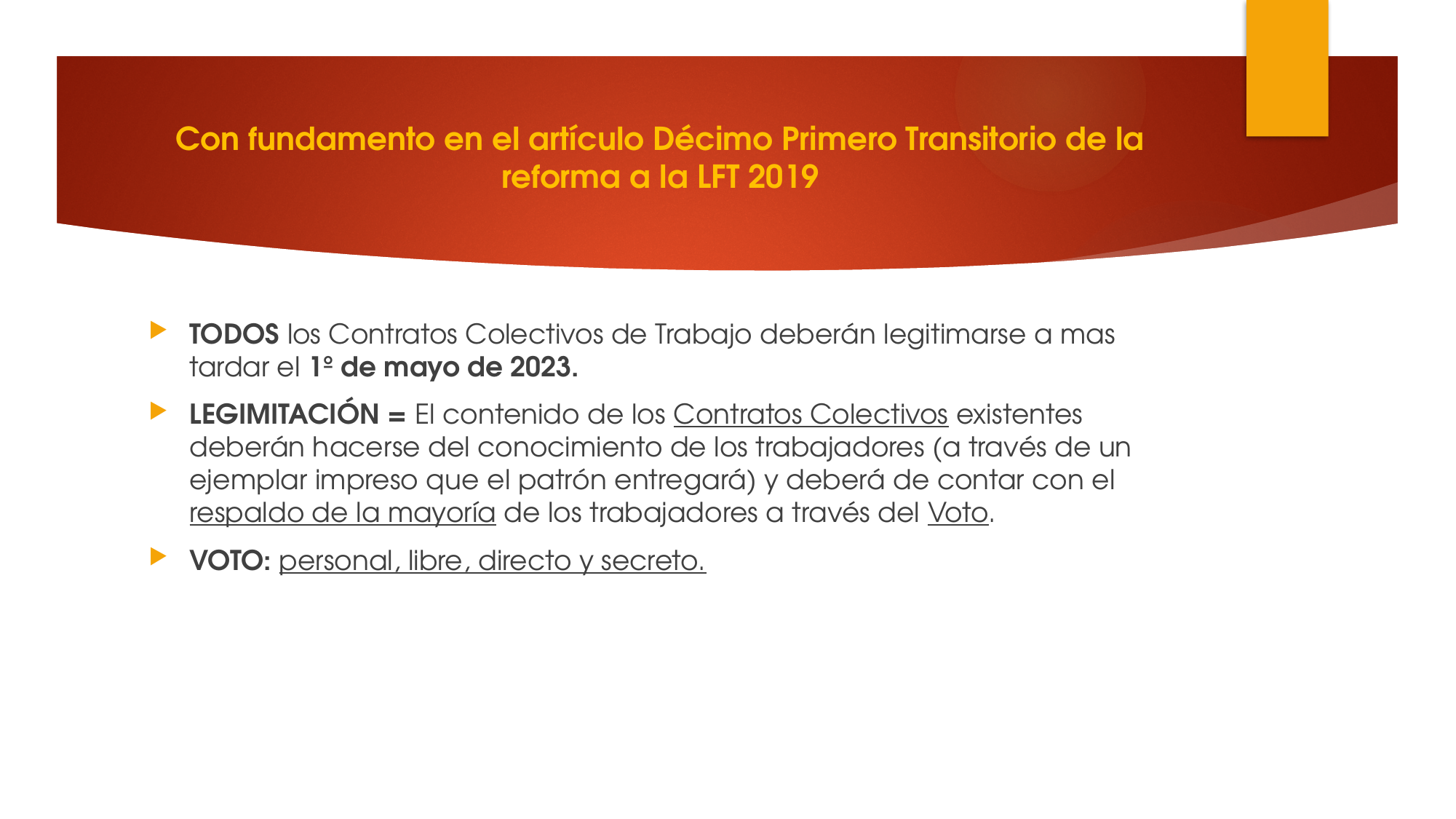

# Con fundamento en el artículo Décimo Primero Transitorio de la reforma a la LFT 2019
TODOS los Contratos Colectivos de Trabajo deberán legitimarse a mas tardar el 1º de mayo de 2023.
LEGIMITACIÓN = El contenido de los Contratos Colectivos existentes deberán hacerse del conocimiento de los trabajadores (a través de un ejemplar impreso que el patrón entregará) y deberá de contar con el respaldo de la mayoría de los trabajadores a través del Voto.
VOTO: personal, libre, directo y secreto.